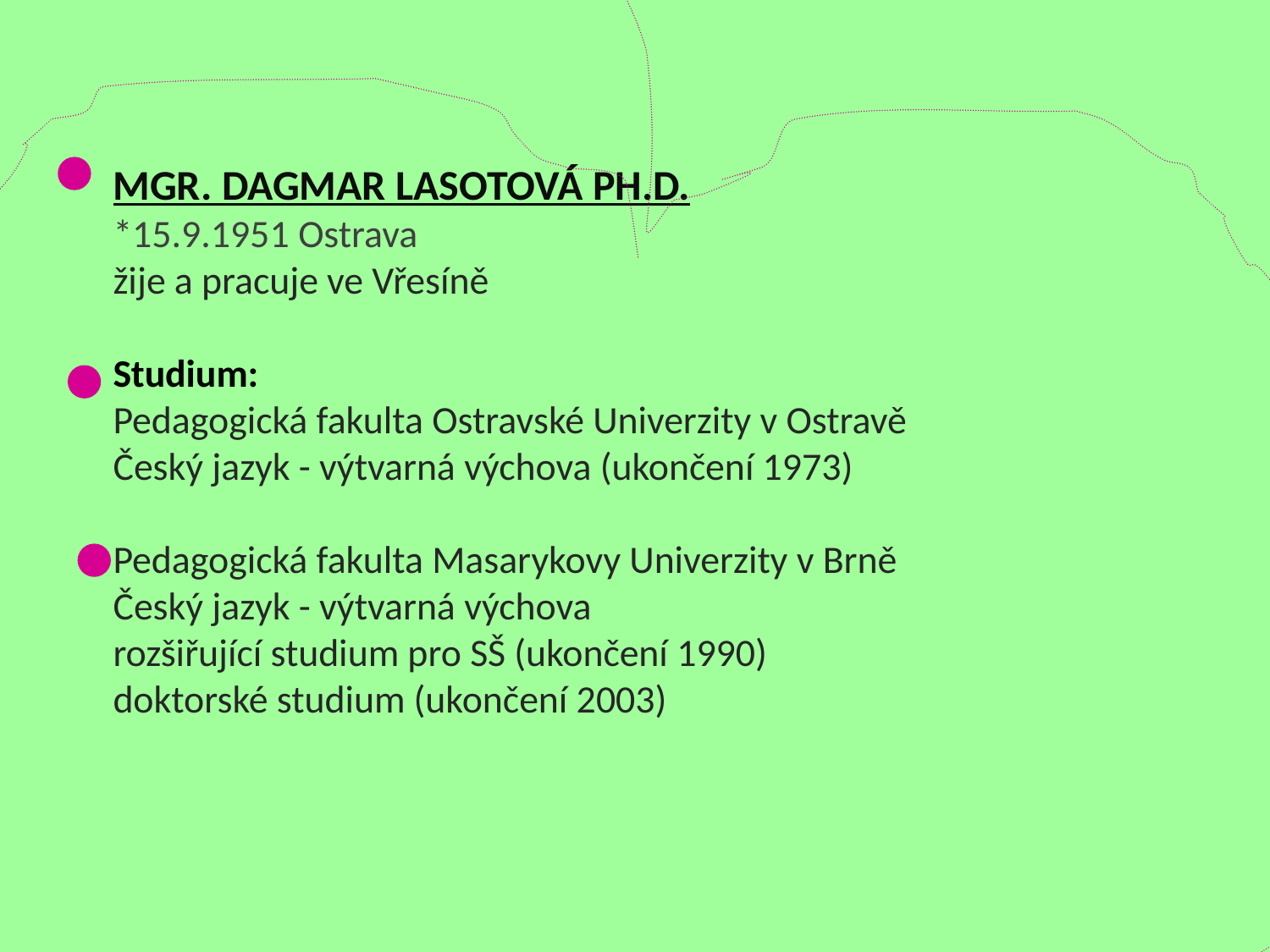

# Mgr. Dagmar Lasotová Ph.D. *15.9.1951 Ostrava žije a pracuje ve Vřesíně Studium: Pedagogická fakulta Ostravské Univerzity v Ostravě Český jazyk - výtvarná výchova (ukončení 1973) Pedagogická fakulta Masarykovy Univerzity v Brně Český jazyk - výtvarná výchova rozšiřující studium pro SŠ (ukončení 1990) doktorské studium (ukončení 2003)